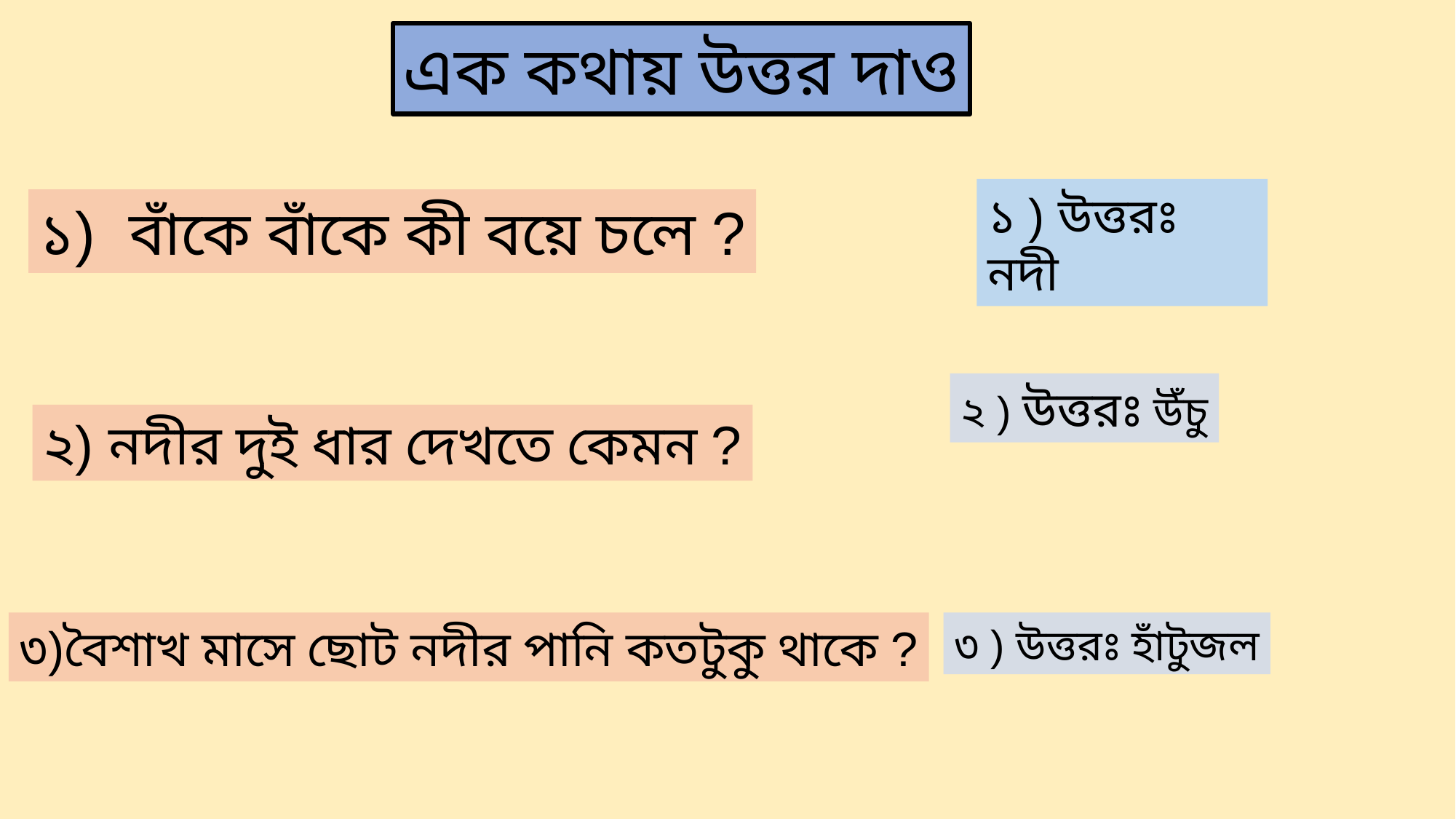

এক কথায় উত্তর দাও
১ ) উত্তরঃ নদী
১)  বাঁকে বাঁকে কী বয়ে চলে ?
২ ) উত্তরঃ উঁচু
২) নদীর দুই ধার দেখতে কেমন ?
৩)বৈশাখ মাসে ছোট নদীর পানি কতটুকু থাকে ?
৩ ) উত্তরঃ হাঁটুজল